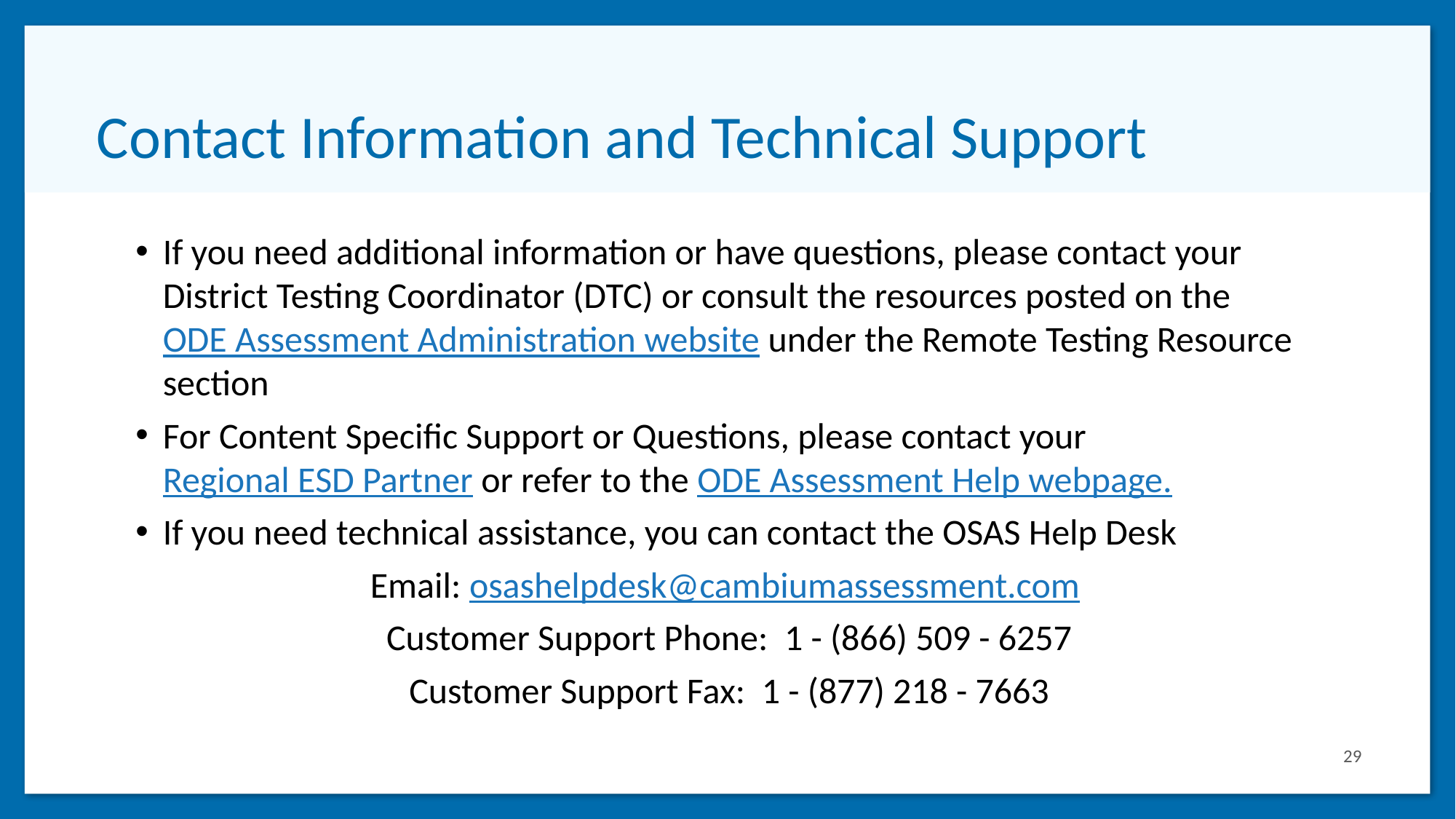

# Contact Information and Technical Support
If you need additional information or have questions, please contact your District Testing Coordinator (DTC) or consult the resources posted on the ODE Assessment Administration website under the Remote Testing Resource section
For Content Specific Support or Questions, please contact your Regional ESD Partner or refer to the ODE Assessment Help webpage.
If you need technical assistance, you can contact the OSAS Help Desk
Email: osashelpdesk@cambiumassessment.com
Customer Support Phone:  1 - (866) 509 - 6257
Customer Support Fax:  1 - (877) 218 - 7663

29